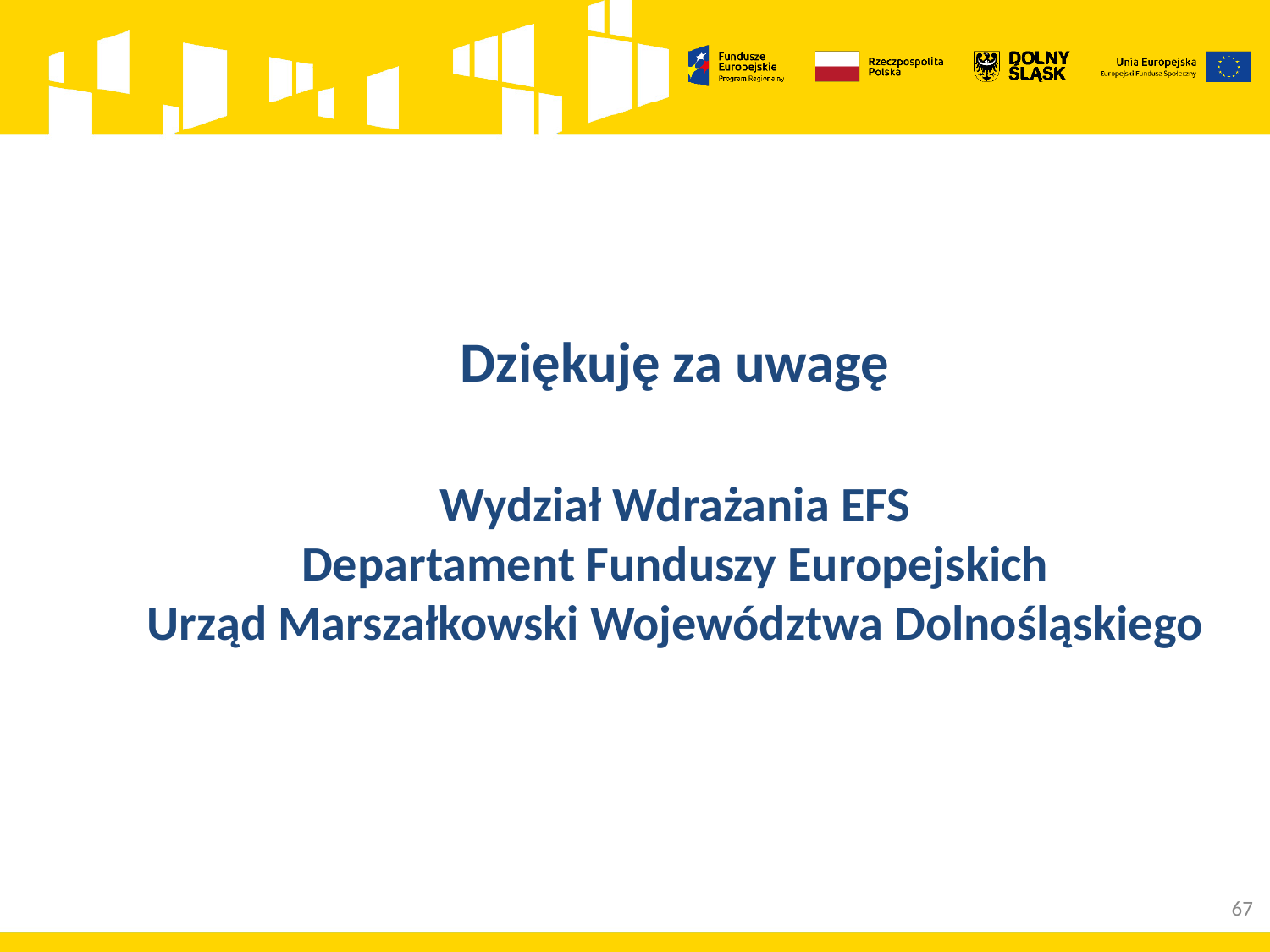

Dziękuję za uwagę
Wydział Wdrażania EFS
Departament Funduszy Europejskich
Urząd Marszałkowski Województwa Dolnośląskiego
67